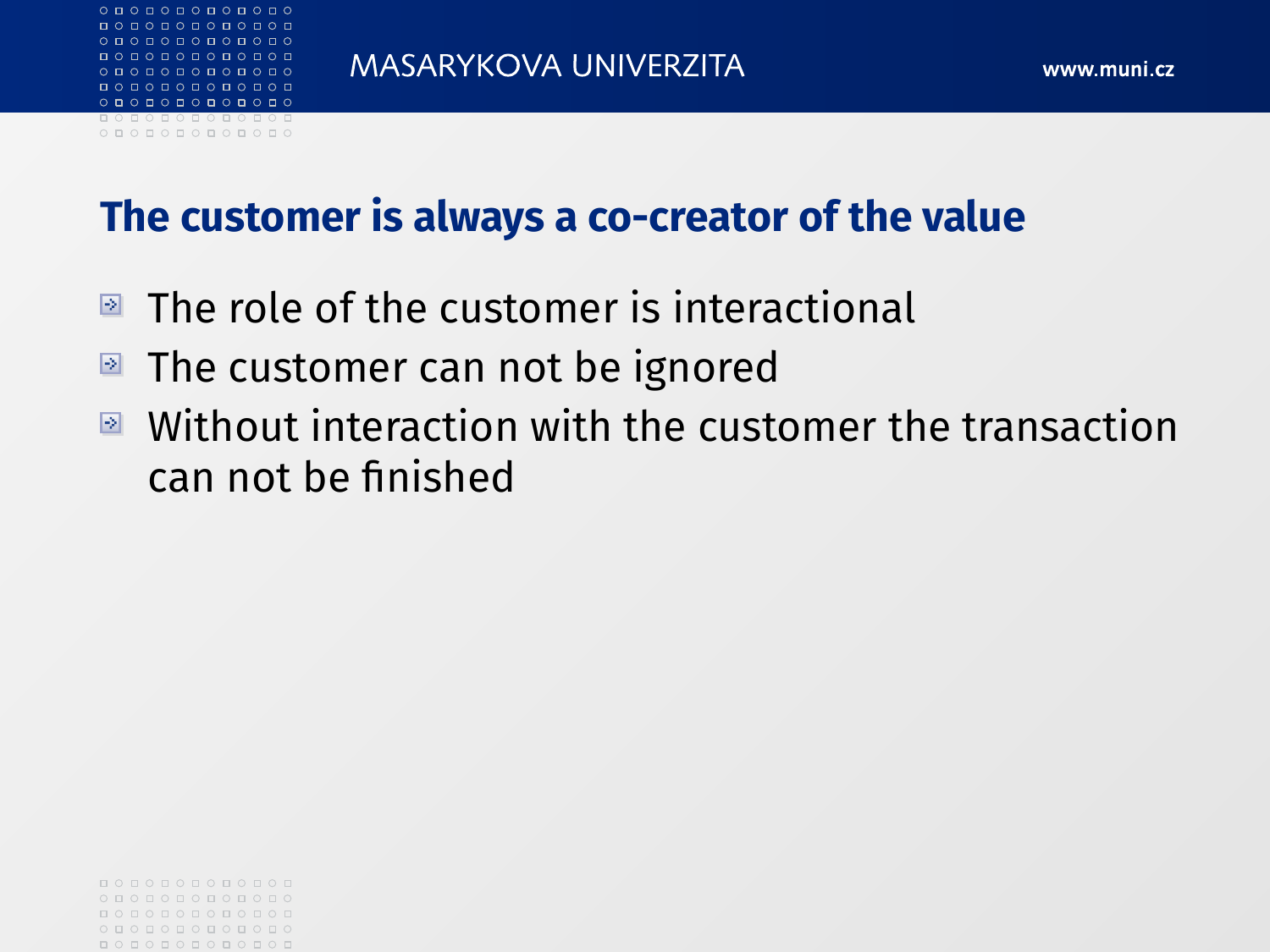

# The customer is always a co-creator of the value
The role of the customer is interactional
The customer can not be ignored
Without interaction with the customer the transaction can not be finished